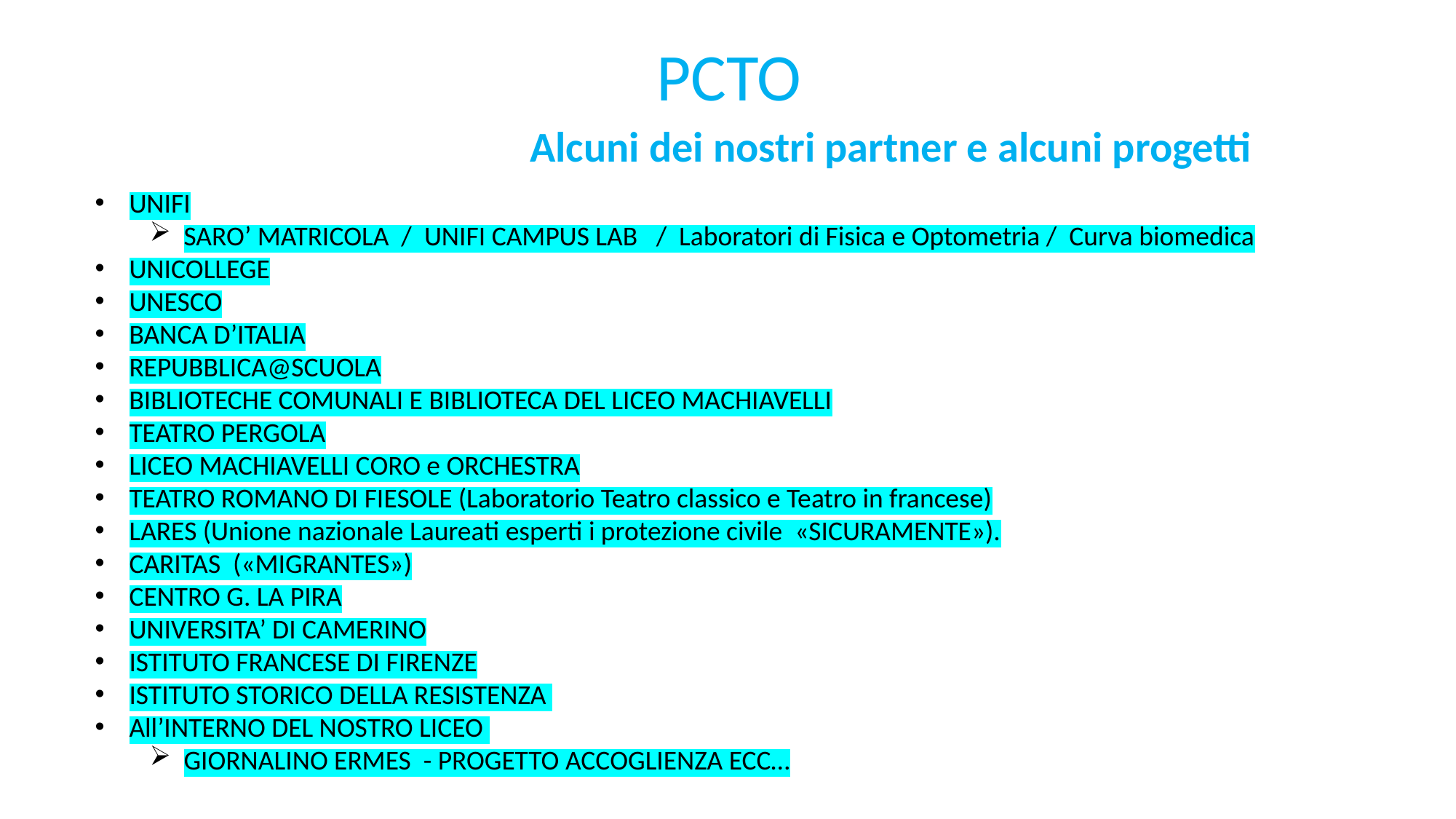

# PCTO
Alcuni dei nostri partner e alcuni progetti
UNIFI
SARO’ MATRICOLA  /  UNIFI CAMPUS LAB   /  Laboratori di Fisica e Optometria /  Curva biomedica
UNICOLLEGE
UNESCO
BANCA D’ITALIA
REPUBBLICA@SCUOLA
BIBLIOTECHE COMUNALI E BIBLIOTECA DEL LICEO MACHIAVELLI
TEATRO PERGOLA
LICEO MACHIAVELLI CORO e ORCHESTRA
TEATRO ROMANO DI FIESOLE (Laboratorio Teatro classico e Teatro in francese)
LARES (Unione nazionale Laureati esperti i protezione civile  «SICURAMENTE»).
CARITAS  («MIGRANTES»)
CENTRO G. LA PIRA
UNIVERSITA’ DI CAMERINO
ISTITUTO FRANCESE DI FIRENZE
ISTITUTO STORICO DELLA RESISTENZA
All’INTERNO DEL NOSTRO LICEO
GIORNALINO ERMES  - PROGETTO ACCOGLIENZA ECC…